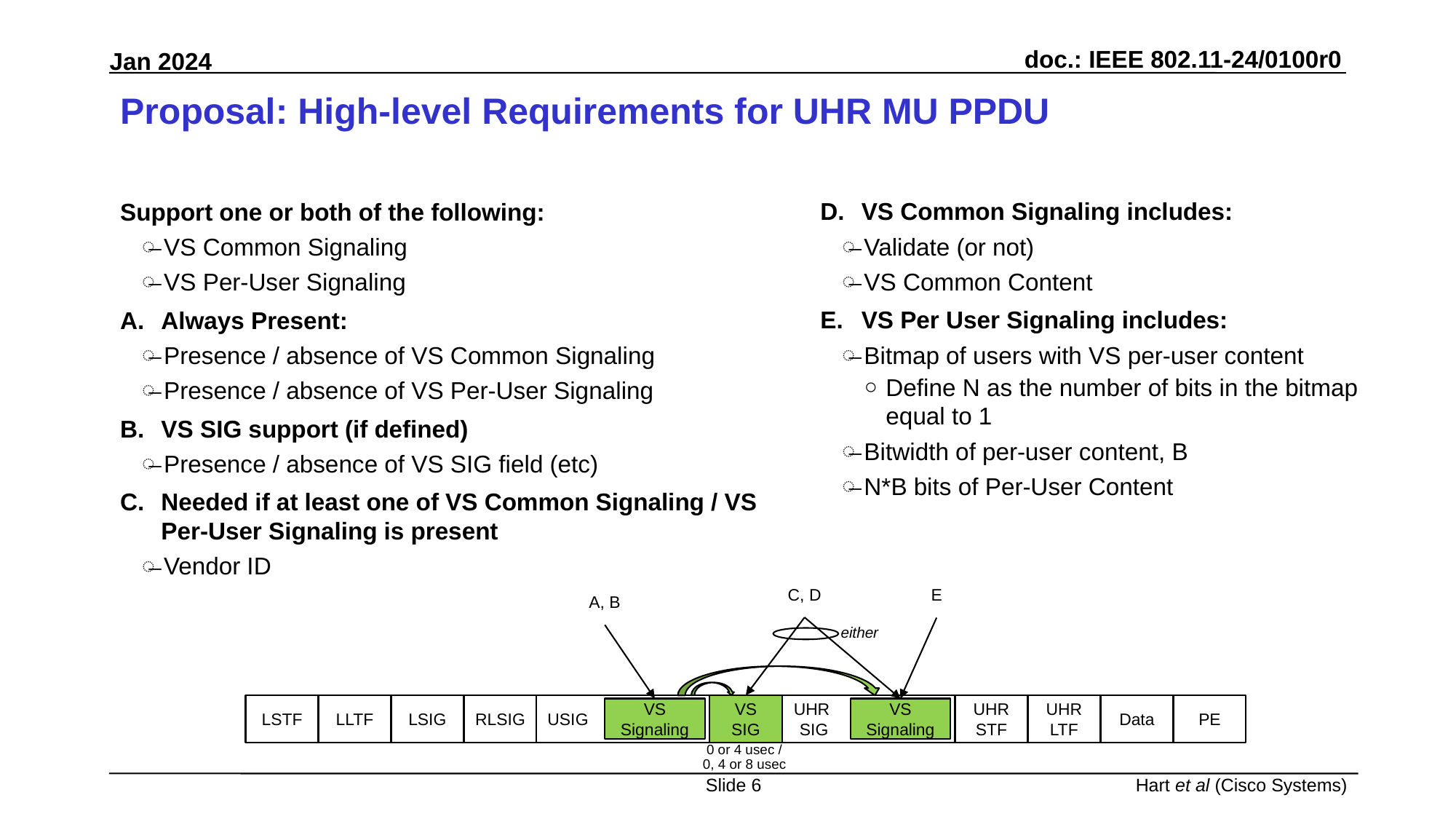

# Proposal: High-level Requirements for UHR MU PPDU
VS Common Signaling includes:
Validate (or not)
VS Common Content
VS Per User Signaling includes:
Bitmap of users with VS per-user content
Define N as the number of bits in the bitmap equal to 1
Bitwidth of per-user content, B
N*B bits of Per-User Content
Support one or both of the following:
VS Common Signaling
VS Per-User Signaling
Always Present:
Presence / absence of VS Common Signaling
Presence / absence of VS Per-User Signaling
VS SIG support (if defined)
Presence / absence of VS SIG field (etc)
Needed if at least one of VS Common Signaling / VS Per-User Signaling is present
Vendor ID
C, D
E
A, B
either

UHR
SIG
LSTF
LLTF
LSIG
RLSIG
USIG
VS SIG

UHR STF
UHR LTF
Data
PE
VS Signaling
VS Signaling
0 or 4 usec / 0, 4 or 8 usec
Slide 6
Hart et al (Cisco Systems)